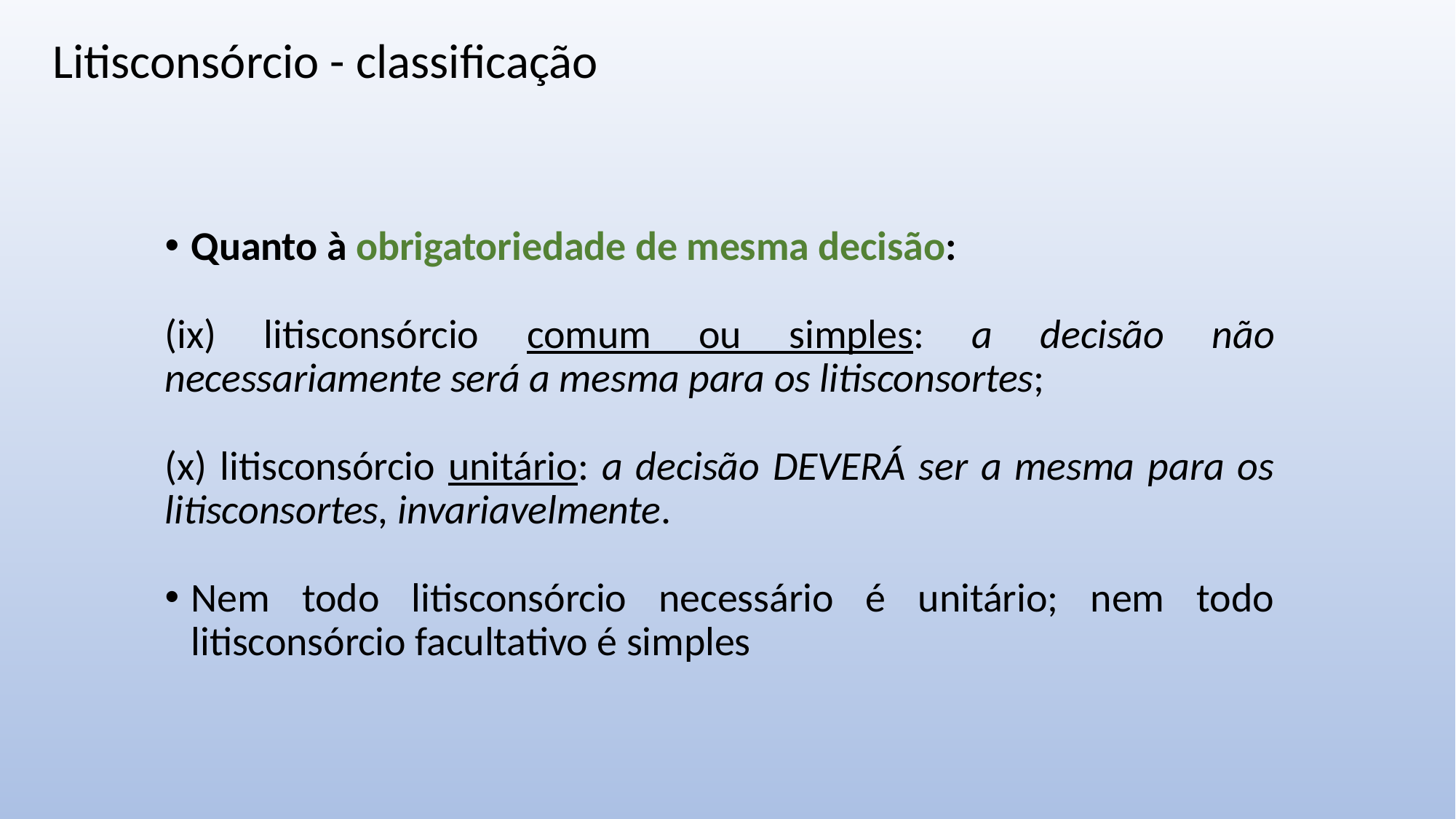

# Litisconsórcio - classificação
Quanto à obrigatoriedade de mesma decisão:

(ix) litisconsórcio comum ou simples: a decisão não necessariamente será a mesma para os litisconsortes;

(x) litisconsórcio unitário: a decisão DEVERÁ ser a mesma para os litisconsortes, invariavelmente.

Nem todo litisconsórcio necessário é unitário; nem todo litisconsórcio facultativo é simples